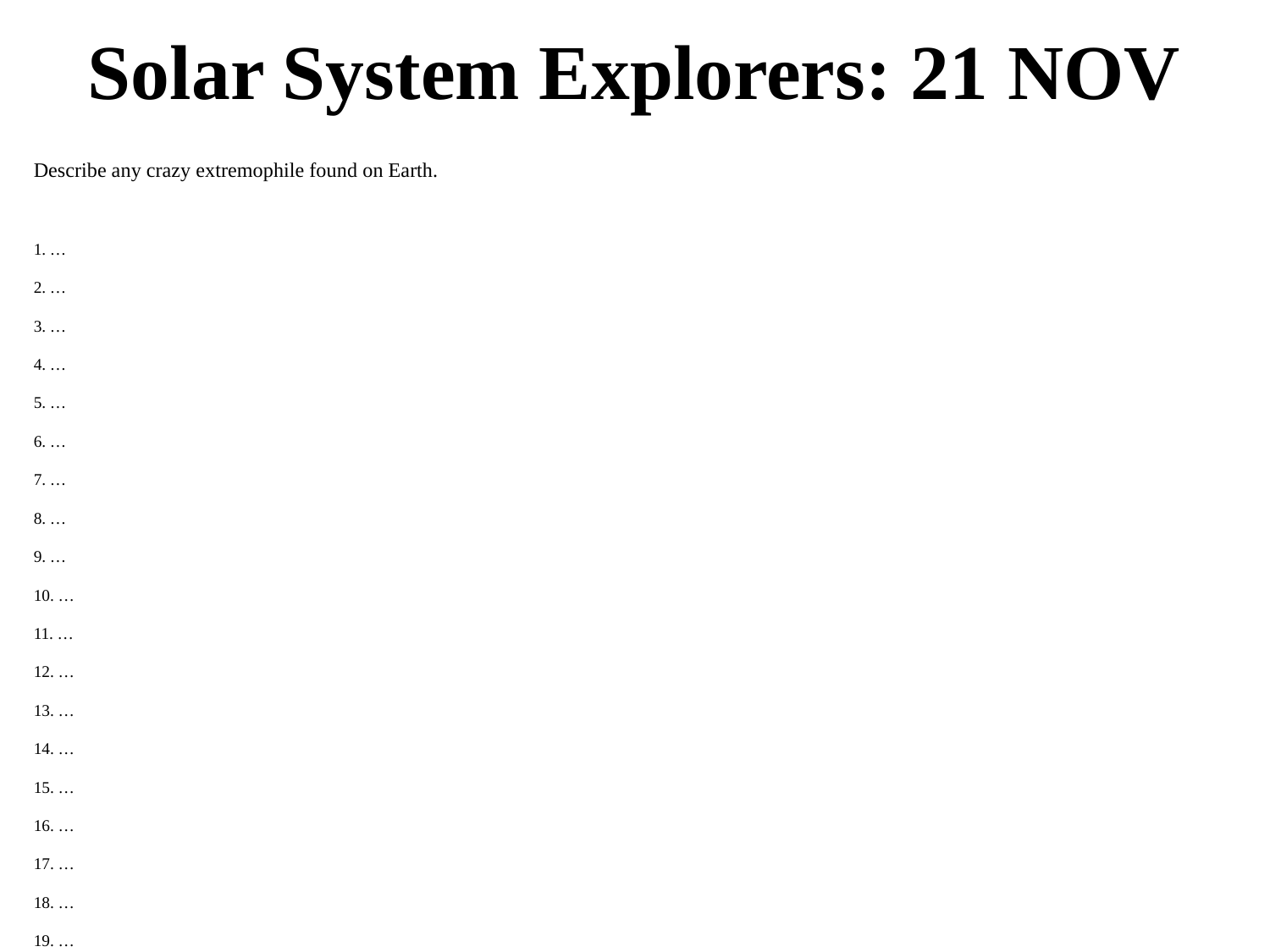

# Solar System Explorers: 21 NOV
Describe any crazy extremophile found on Earth.

1. …
2. …
3. …
4. …
5. …
6. …
7. …
8. …
9. …
10. …
11. …
12. …
13. …
14. …
15. …
16. …
17. …
18. …
19. …
20. …